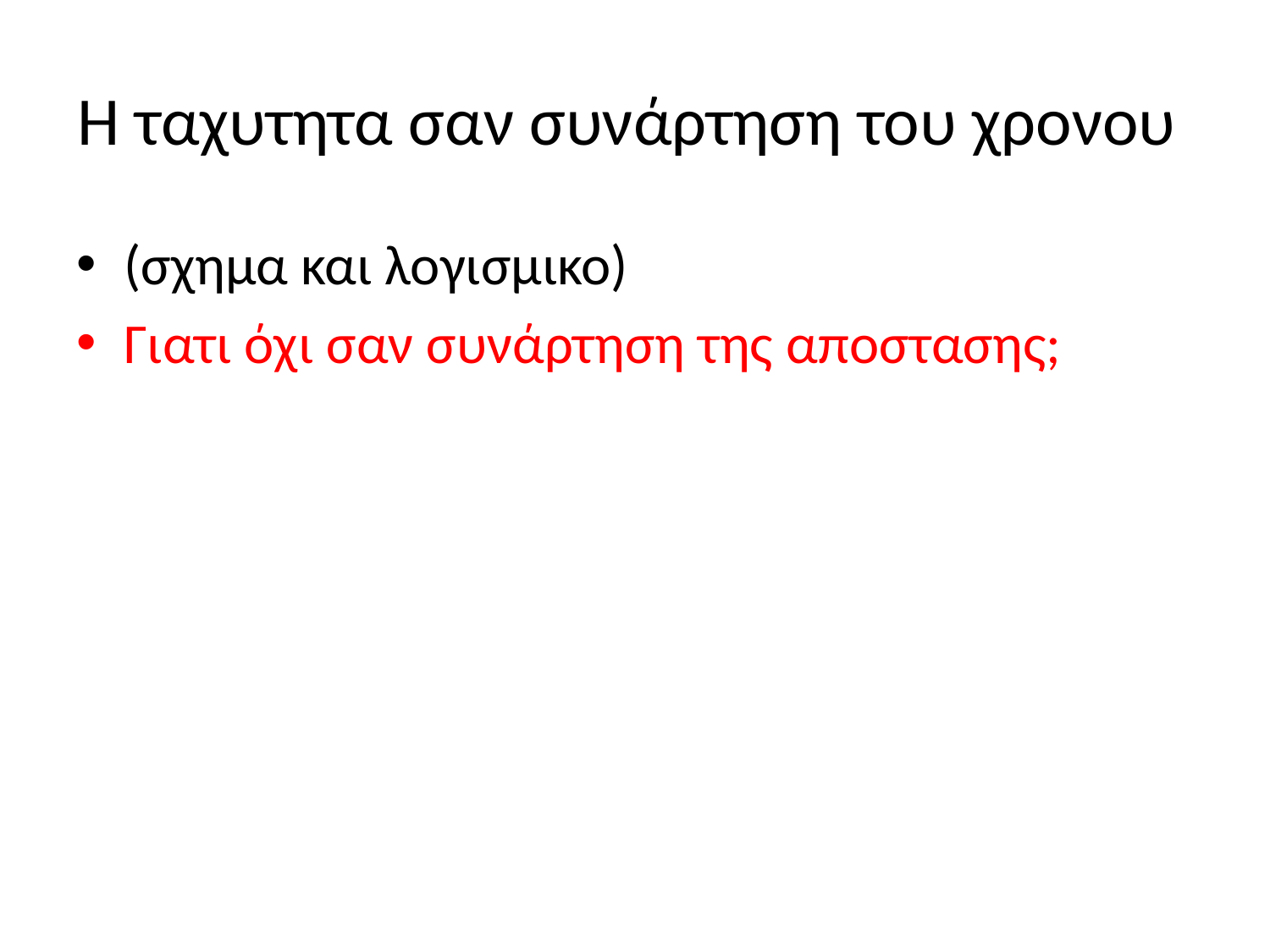

# Η ταχυτητα σαν συνάρτηση του χρονου
(σχημα και λογισμικο)
Γιατι όχι σαν συνάρτηση της αποστασης;